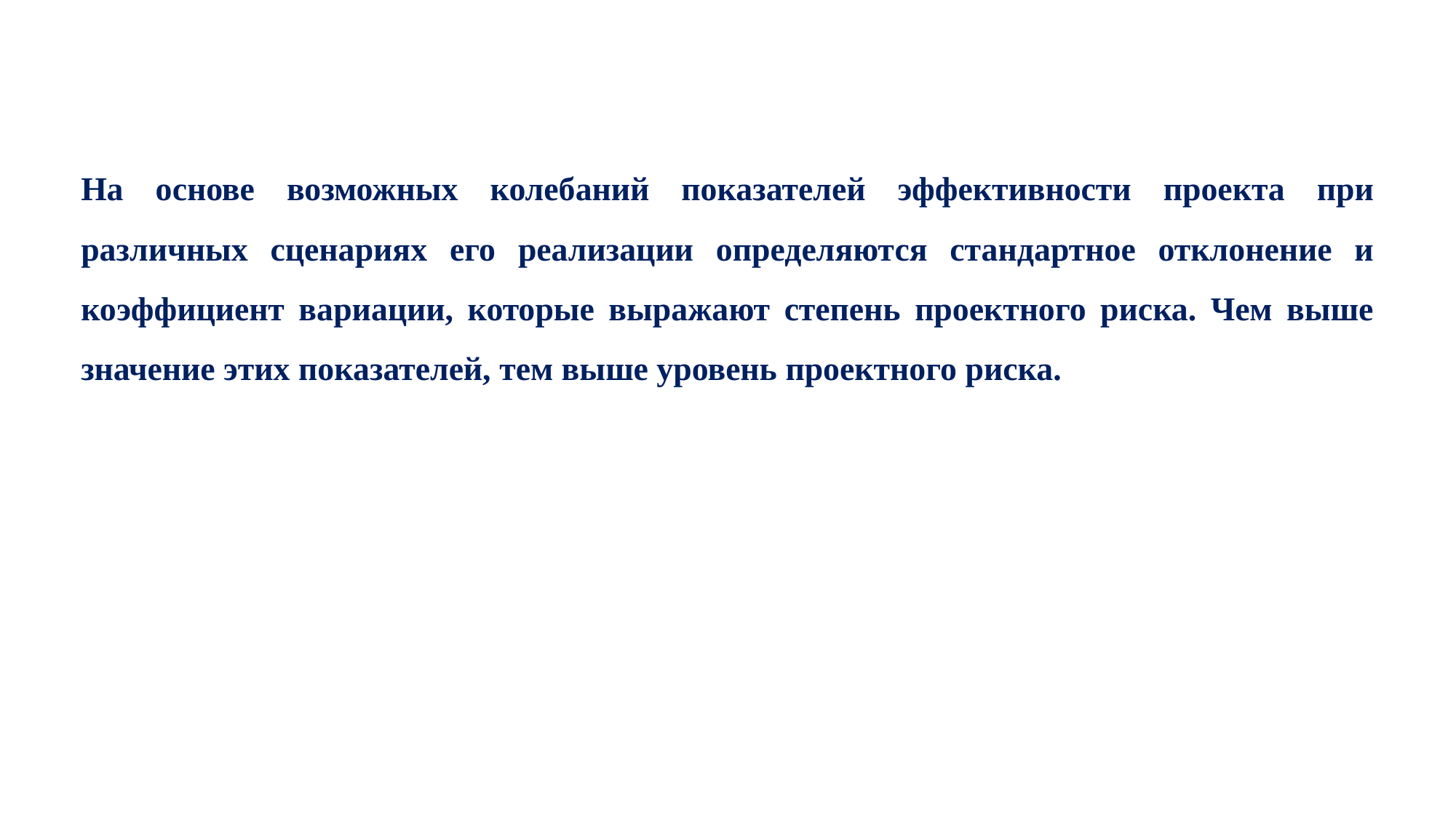

На основе возможных колебаний показателей эффективности проекта при различных сценариях его реализации определяются стандартное отклонение и коэффициент вариации, которые выражают степень проектного риска. Чем выше значение этих показателей, тем выше уровень проектного риска.